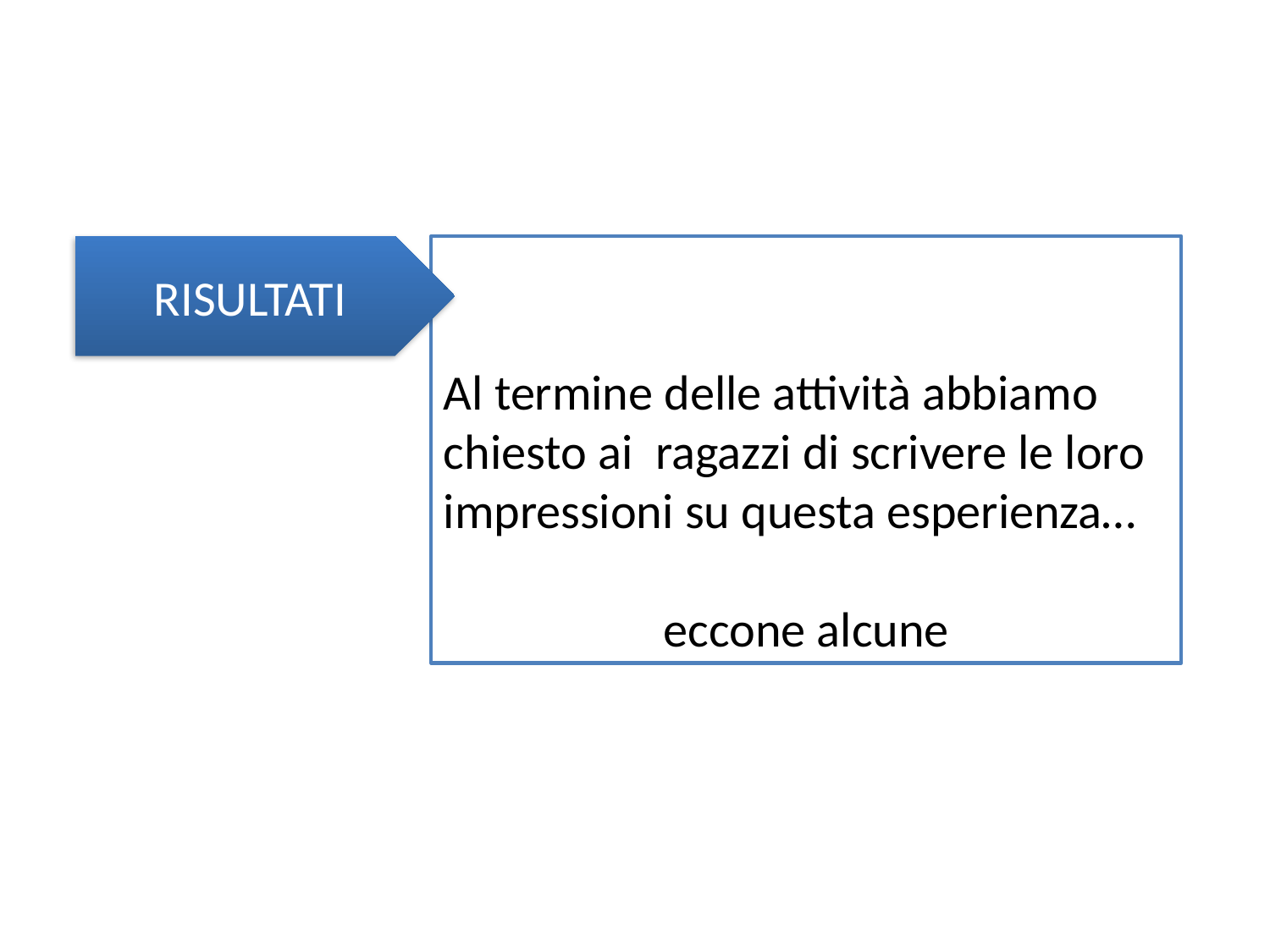

RISULTATI

Al termine delle attività abbiamo chiesto ai  ragazzi di scrivere le loro impressioni su questa esperienza…

eccone alcune